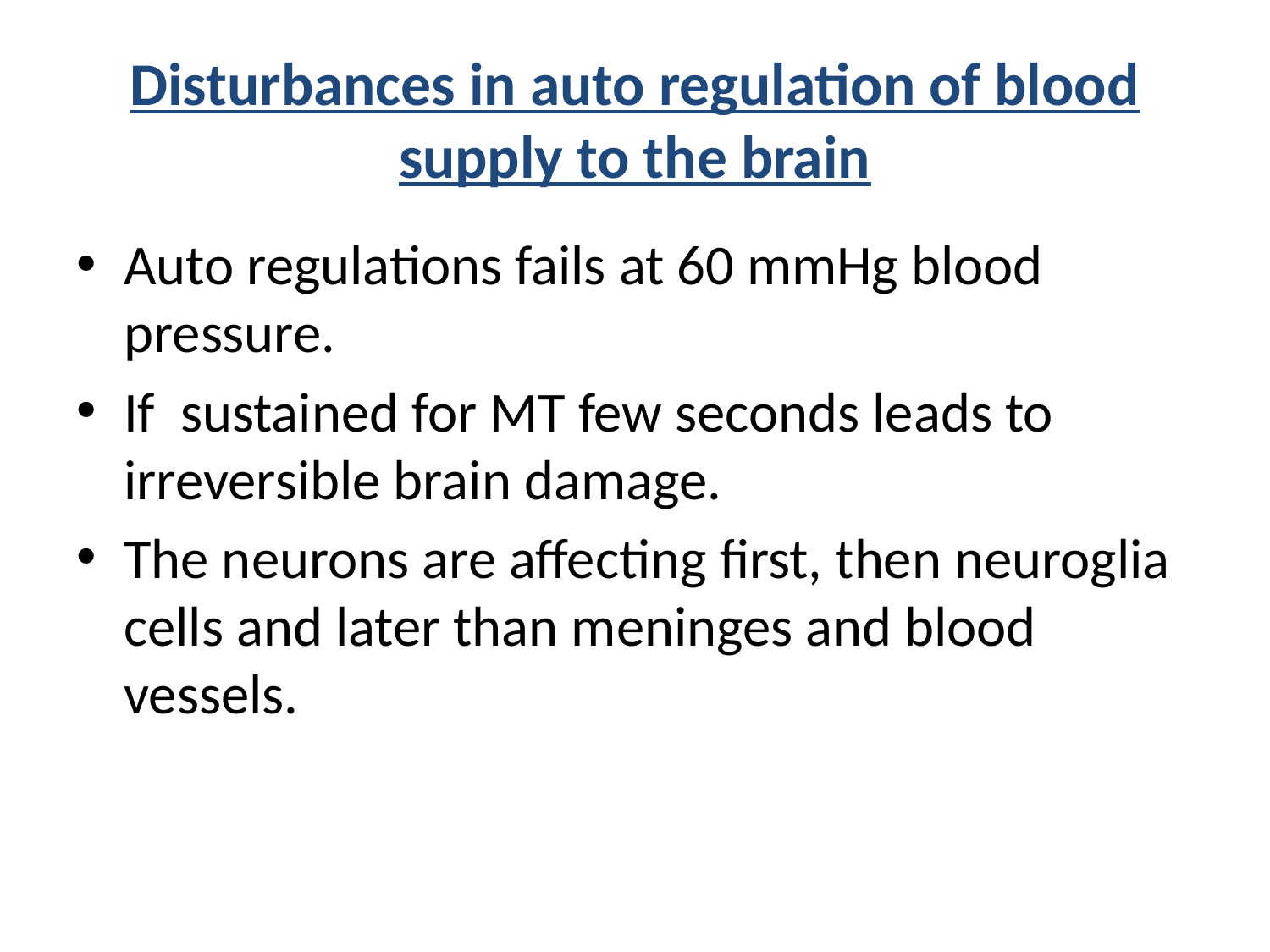

# Disturbances in auto regulation of blood supply to the brain
Auto regulations fails at 60 mmHg blood pressure.
If  sustained for MT few seconds leads to irreversible brain damage.
The neurons are affecting first, then neuroglia cells and later than meninges and blood vessels.